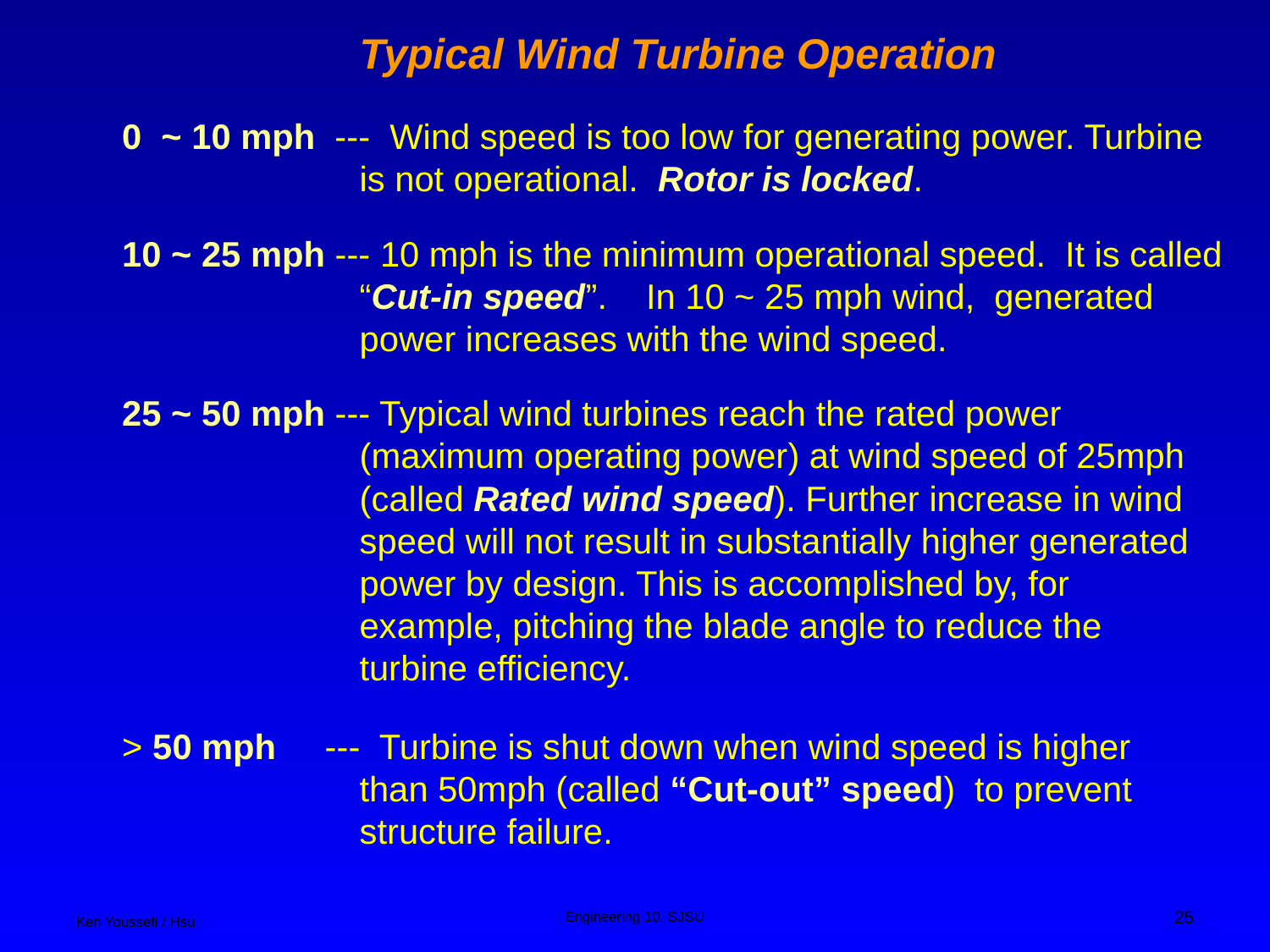

Typical Wind Turbine Operation
0  ~ 10 mph  ---  Wind speed is too low for generating power. Turbine is not operational.  Rotor is locked.
10 ~ 25 mph --- 10 mph is the minimum operational speed.  It is called “Cut-in speed”.    In 10 ~ 25 mph wind,  generated power increases with the wind speed.
25 ~ 50 mph --- Typical wind turbines reach the rated power (maximum operating power) at wind speed of 25mph (called Rated wind speed). Further increase in wind speed will not result in substantially higher generated power by design. This is accomplished by, for example, pitching the blade angle to reduce the turbine efficiency.

> 50 mph     ---  Turbine is shut down when wind speed is higher than 50mph (called “Cut-out” speed)  to prevent structure failure.
25
Engineering 10, SJSU
Ken Youssefi / Hsu